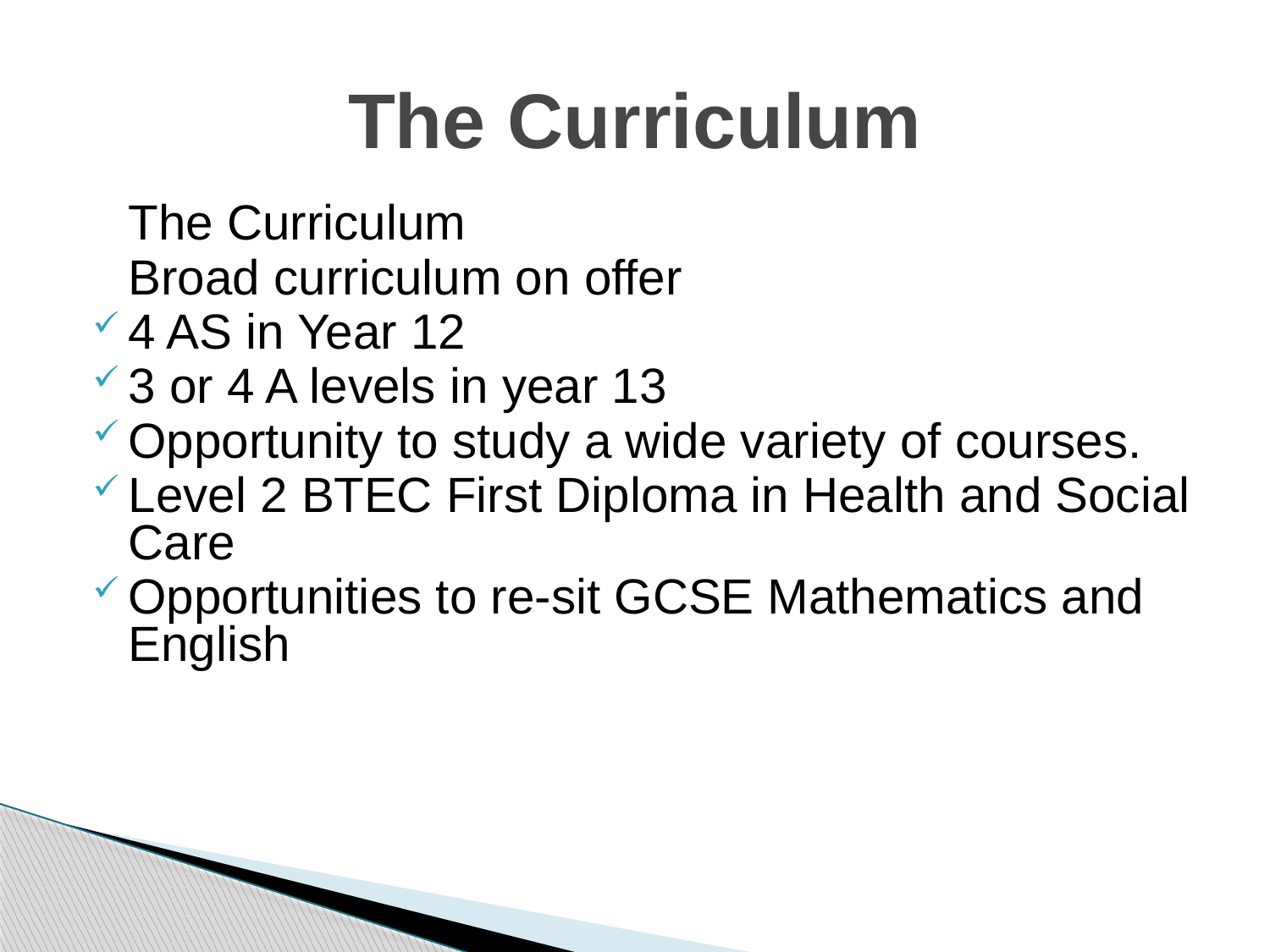

# The Curriculum
The Curriculum
Broad curriculum on offer
4 AS in Year 12
3 or 4 A levels in year 13
Opportunity to study a wide variety of courses.
Level 2 BTEC First Diploma in Health and Social Care
Opportunities to re-sit GCSE Mathematics and English